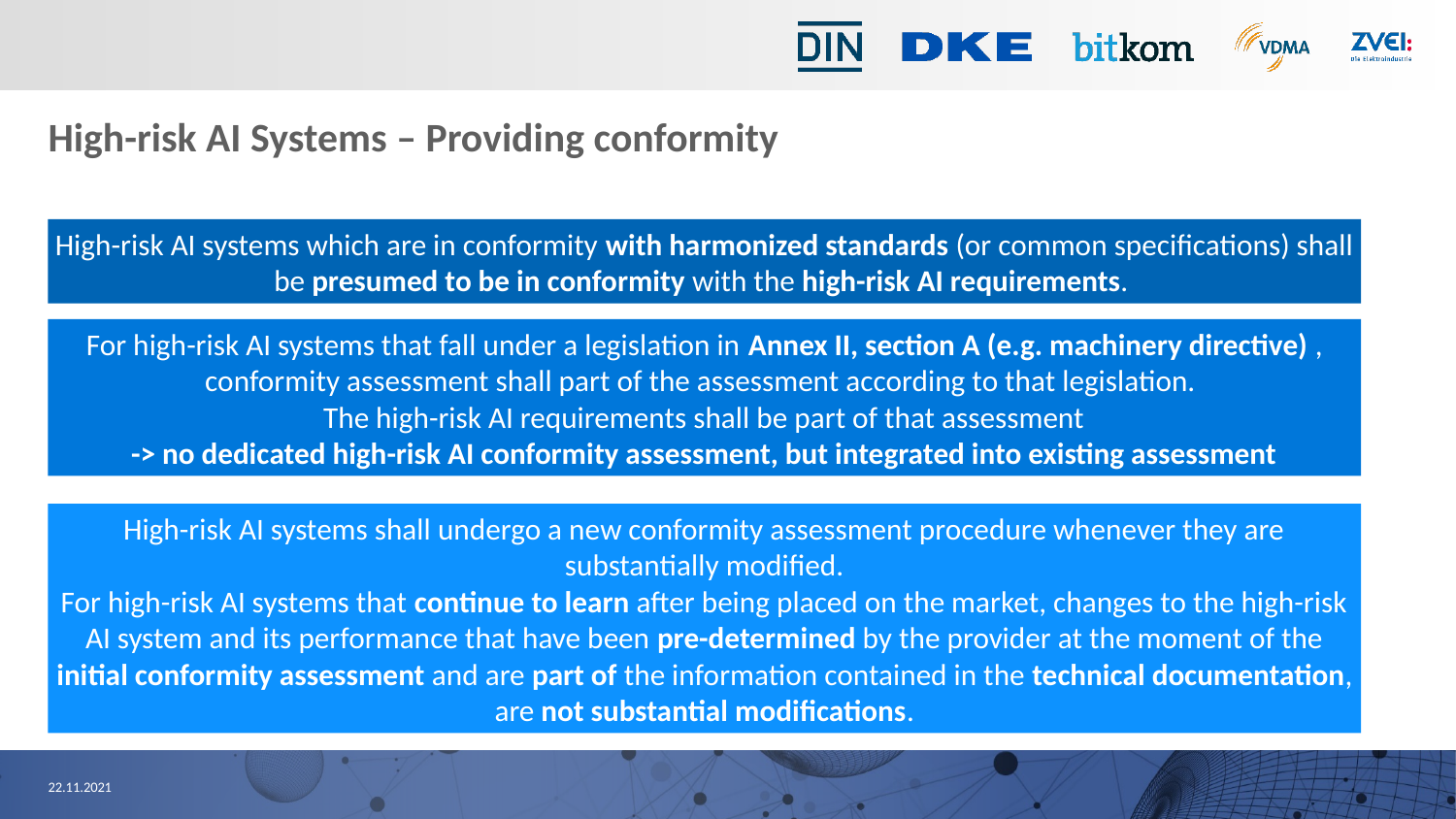

# High-risk AI Systems – Providing conformity
High-risk AI systems which are in conformity with harmonized standards (or common specifications) shall be presumed to be in conformity with the high-risk AI requirements.
For high-risk AI systems that fall under a legislation in Annex II, section A (e.g. machinery directive) , conformity assessment shall part of the assessment according to that legislation.
The high-risk AI requirements shall be part of that assessment
-> no dedicated high-risk AI conformity assessment, but integrated into existing assessment
High-risk AI systems shall undergo a new conformity assessment procedure whenever they are substantially modified.
For high-risk AI systems that continue to learn after being placed on the market, changes to the high-risk AI system and its performance that have been pre-determined by the provider at the moment of the initial conformity assessment and are part of the information contained in the technical documentation, are not substantial modifications.
22.11.2021
Annex II and III can be amended by delegated acts of the European Commission